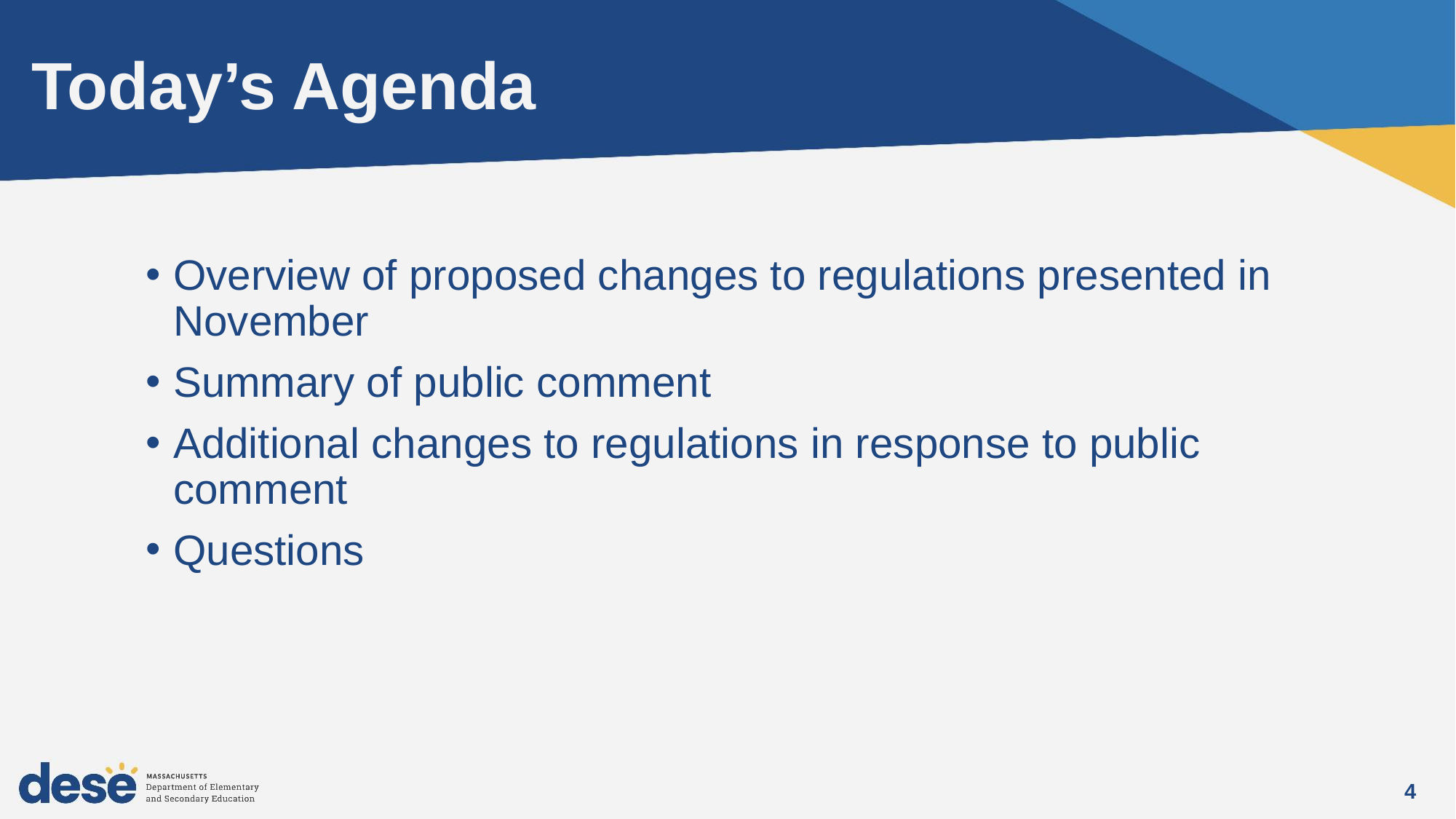

# Today’s Agenda
Overview of proposed changes to regulations presented in November
Summary of public comment
Additional changes to regulations in response to public comment
Questions
4